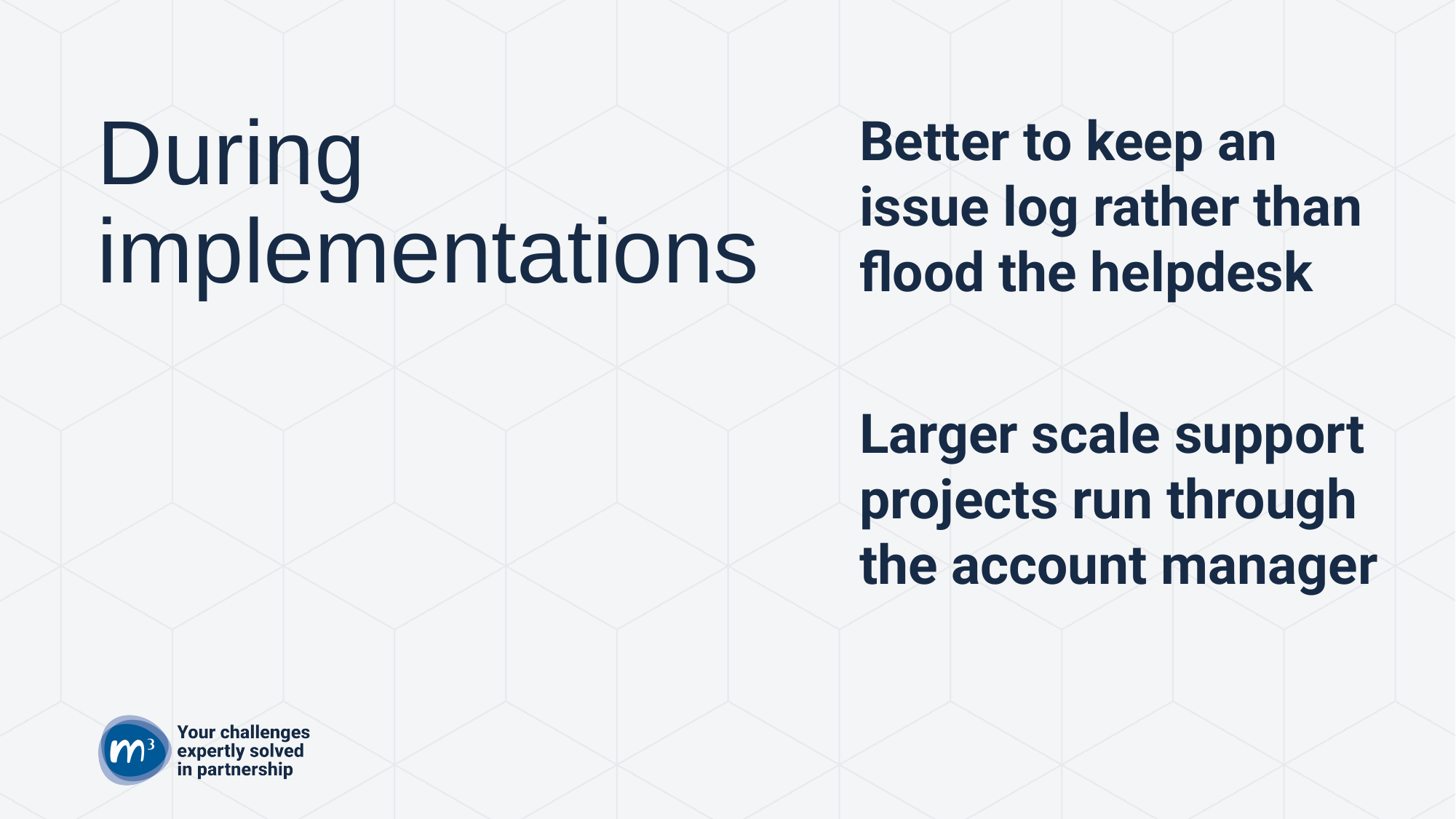

# During implementations
Better to keep an issue log rather than flood the helpdesk

Larger scale support projects run through the account manager